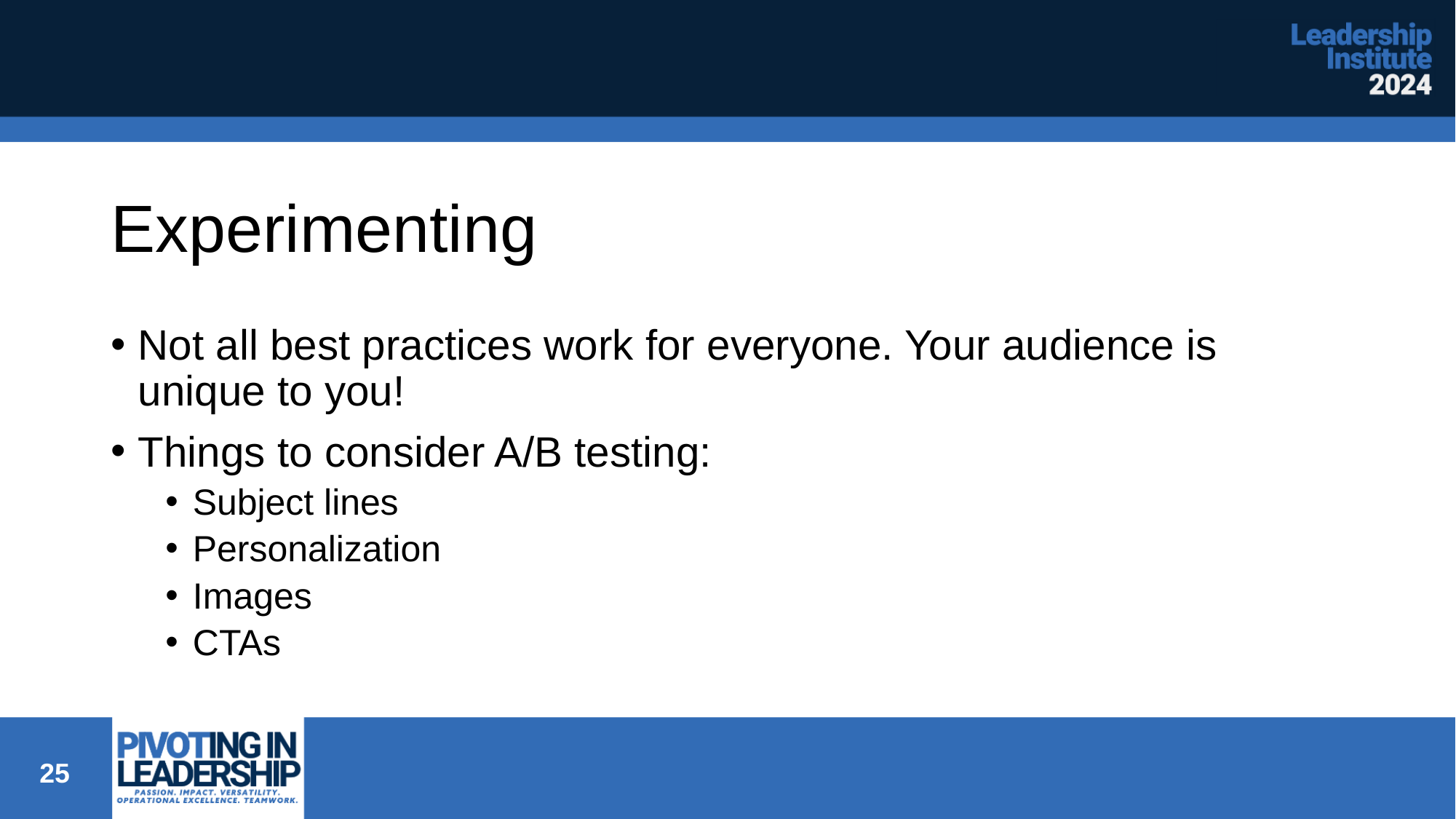

# Experimenting
Not all best practices work for everyone. Your audience is unique to you!
Things to consider A/B testing:
Subject lines
Personalization
Images
CTAs